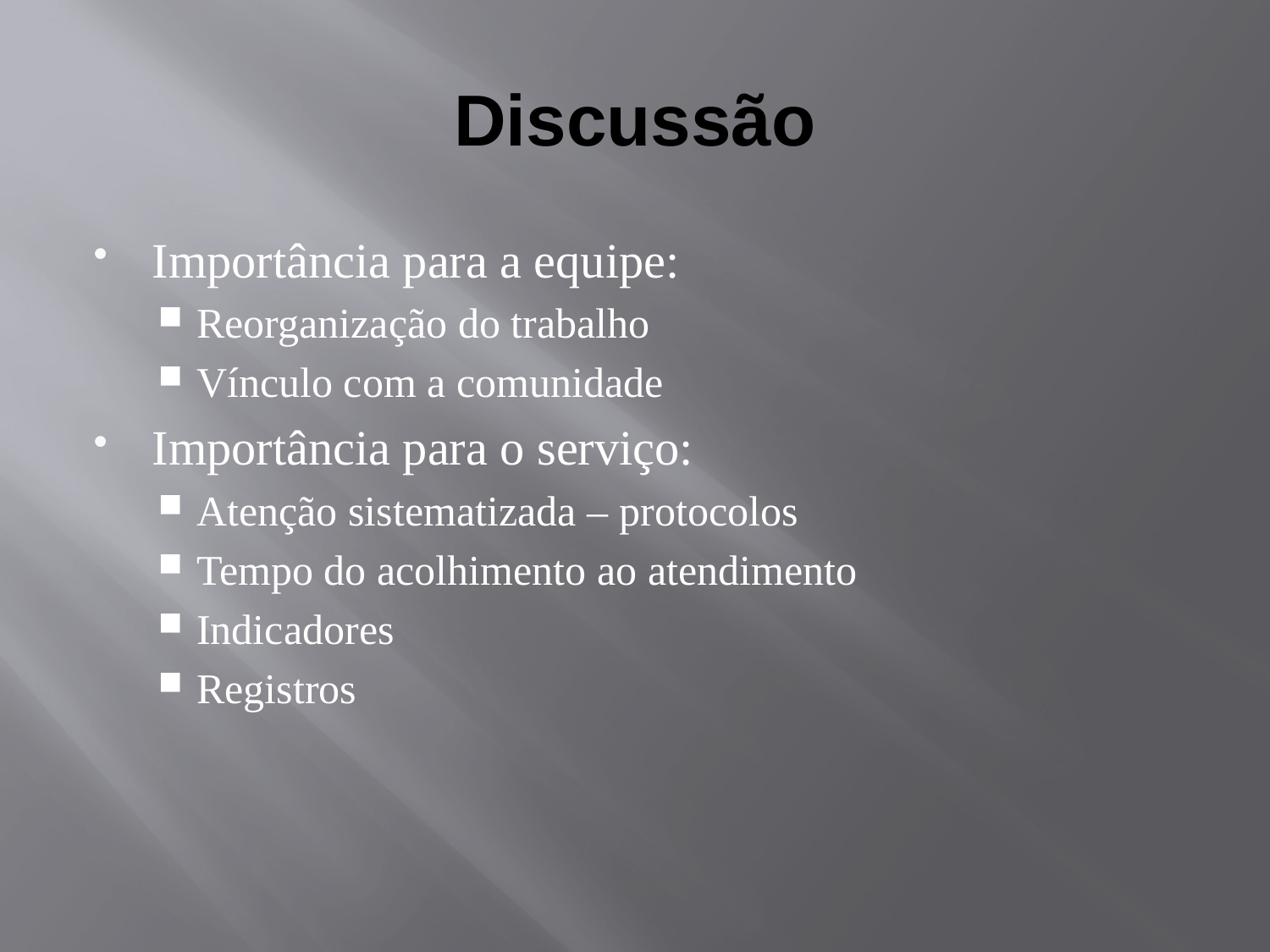

# Discussão
Importância para a equipe:
Reorganização do trabalho
Vínculo com a comunidade
Importância para o serviço:
Atenção sistematizada – protocolos
Tempo do acolhimento ao atendimento
Indicadores
Registros